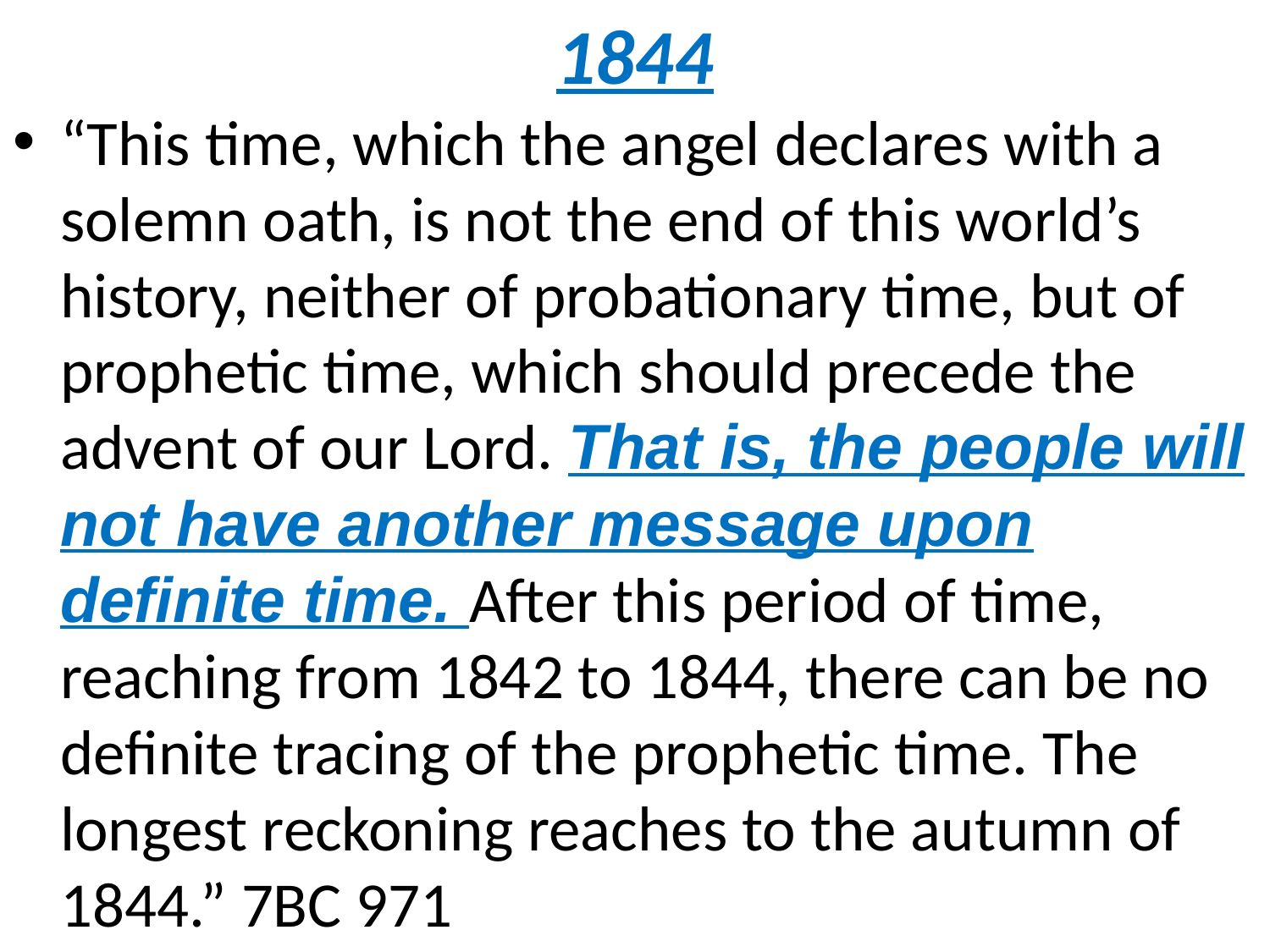

# 1844
“This time, which the angel declares with a solemn oath, is not the end of this world’s history, neither of probationary time, but of prophetic time, which should precede the advent of our Lord. That is, the people will not have another message upon definite time. After this period of time, reaching from 1842 to 1844, there can be no definite tracing of the prophetic time. The longest reckoning reaches to the autumn of 1844.” 7BC 971